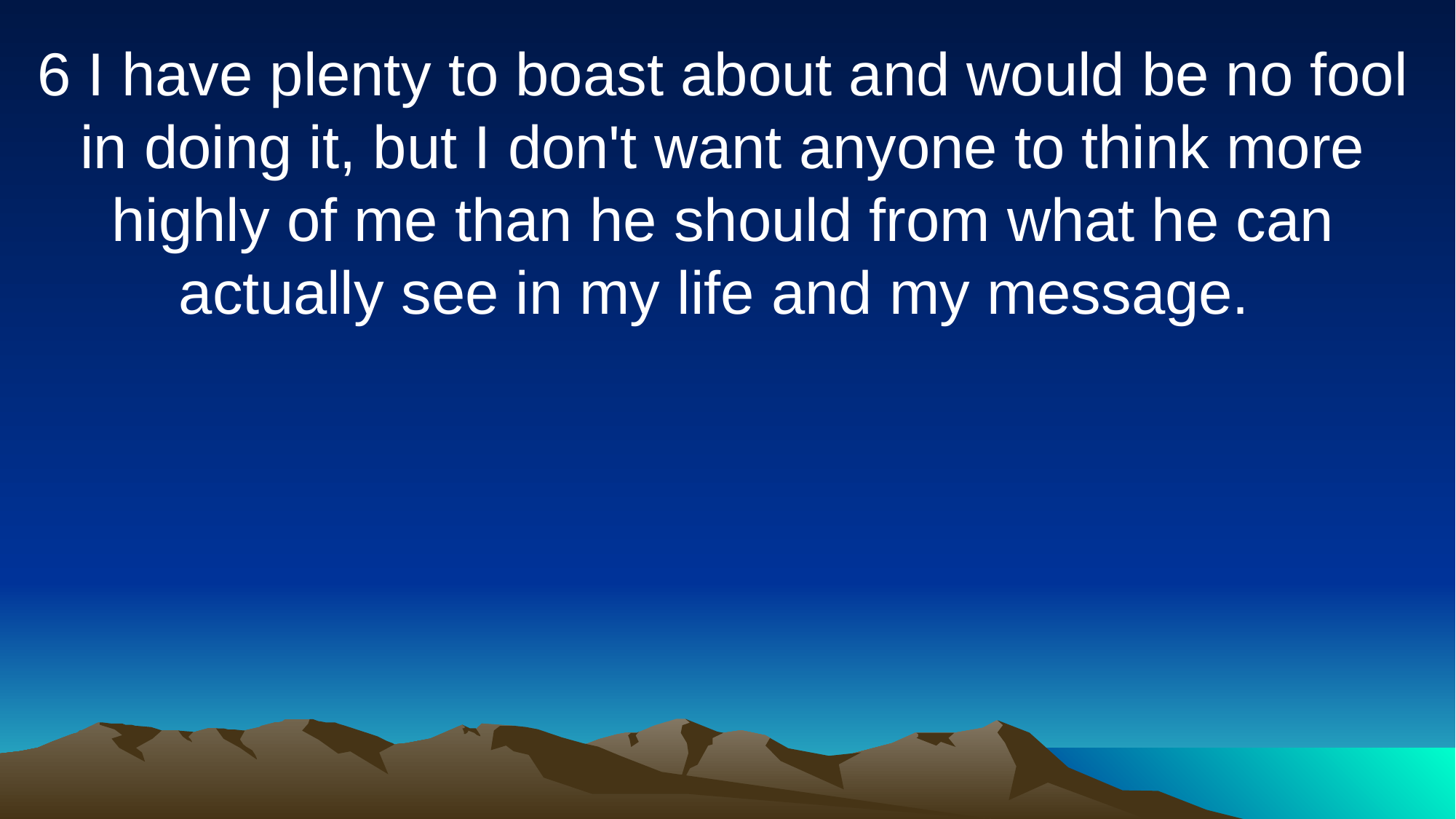

6 I have plenty to boast about and would be no fool in doing it, but I don't want anyone to think more highly of me than he should from what he can actually see in my life and my message.